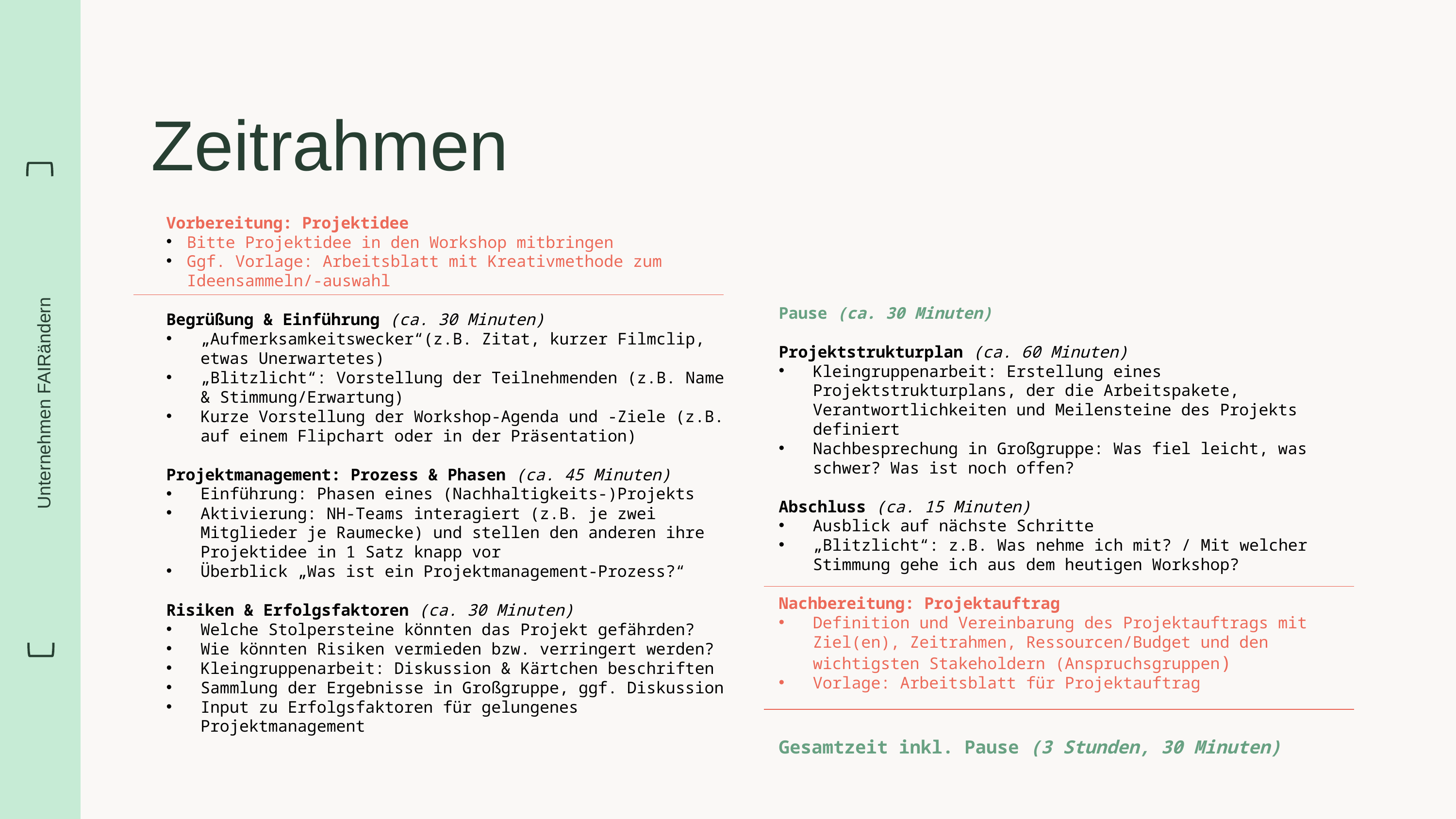

Zeitrahmen
Vorbereitung: Projektidee
Bitte Projektidee in den Workshop mitbringen
Ggf. Vorlage: Arbeitsblatt mit Kreativmethode zum Ideensammeln/-auswahl

Begrüßung & Einführung (ca. 30 Minuten)
„Aufmerksamkeitswecker“(z.B. Zitat, kurzer Filmclip, etwas Unerwartetes)
„Blitzlicht“: Vorstellung der Teilnehmenden (z.B. Name & Stimmung/Erwartung)
Kurze Vorstellung der Workshop-Agenda und -Ziele (z.B. auf einem Flipchart oder in der Präsentation)

Projektmanagement: Prozess & Phasen (ca. 45 Minuten)
Einführung: Phasen eines (Nachhaltigkeits-)Projekts
Aktivierung: NH-Teams interagiert (z.B. je zwei Mitglieder je Raumecke) und stellen den anderen ihre Projektidee in 1 Satz knapp vor
Überblick „Was ist ein Projektmanagement-Prozess?“

Risiken & Erfolgsfaktoren (ca. 30 Minuten)
Welche Stolpersteine könnten das Projekt gefährden?
Wie könnten Risiken vermieden bzw. verringert werden?
Kleingruppenarbeit: Diskussion & Kärtchen beschriften
Sammlung der Ergebnisse in Großgruppe, ggf. Diskussion
Input zu Erfolgsfaktoren für gelungenes Projektmanagement

Pause (ca. 30 Minuten)

Projektstrukturplan (ca. 60 Minuten)
Kleingruppenarbeit: Erstellung eines Projektstrukturplans, der die Arbeitspakete, Verantwortlichkeiten und Meilensteine des Projekts definiert
Nachbesprechung in Großgruppe: Was fiel leicht, was schwer? Was ist noch offen?

Abschluss (ca. 15 Minuten)
Ausblick auf nächste Schritte
„Blitzlicht“: z.B. Was nehme ich mit? / Mit welcher Stimmung gehe ich aus dem heutigen Workshop?

Nachbereitung: Projektauftrag
Definition und Vereinbarung des Projektauftrags mit Ziel(en), Zeitrahmen, Ressourcen/Budget und den wichtigsten Stakeholdern (Anspruchsgruppen)
Vorlage: Arbeitsblatt für Projektauftrag

Gesamtzeit inkl. Pause (3 Stunden, 30 Minuten)
Unternehmen FAIRändern